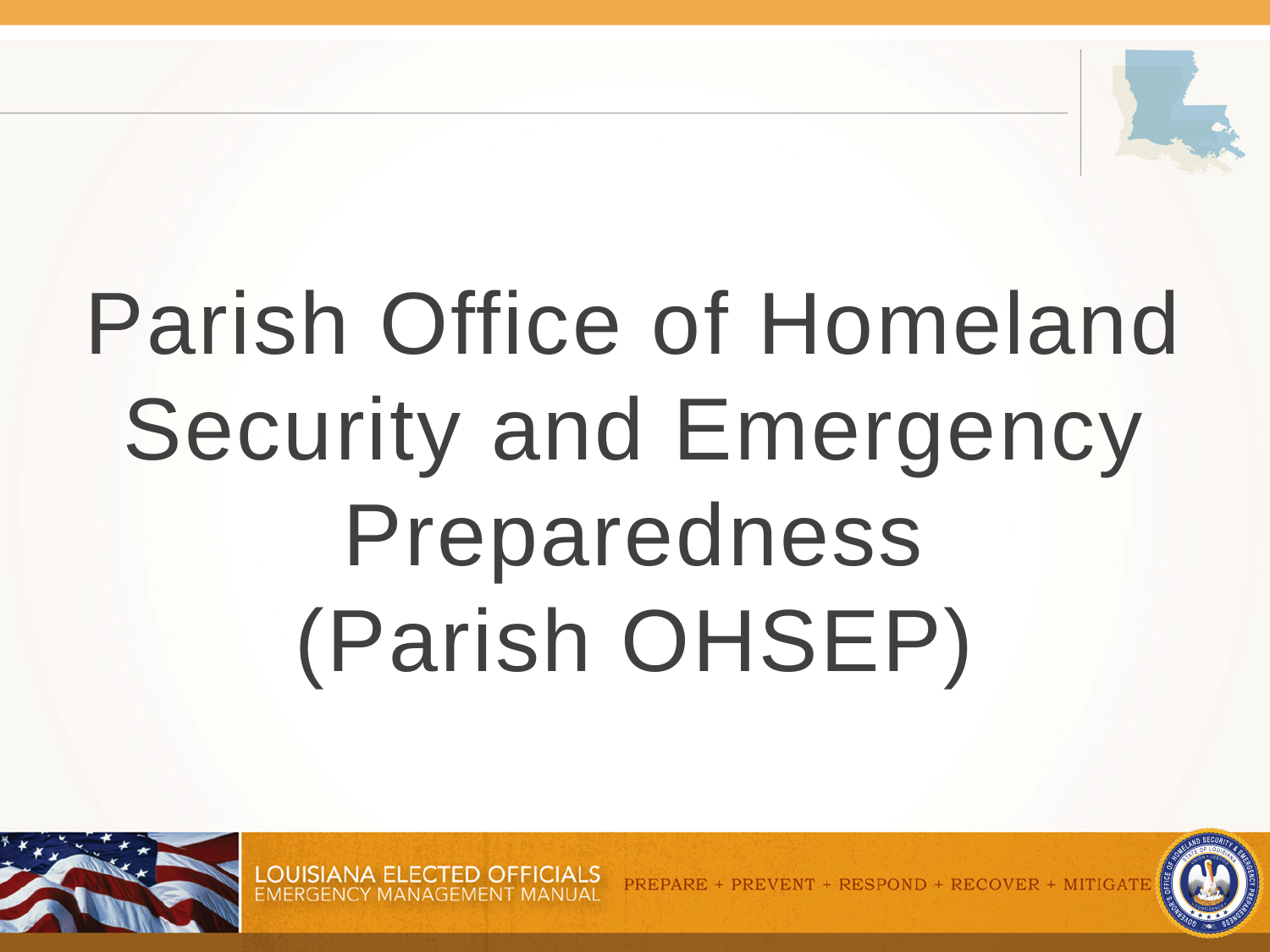

# Parish Office of Homeland Security and Emergency Preparedness (Parish OHSEP)